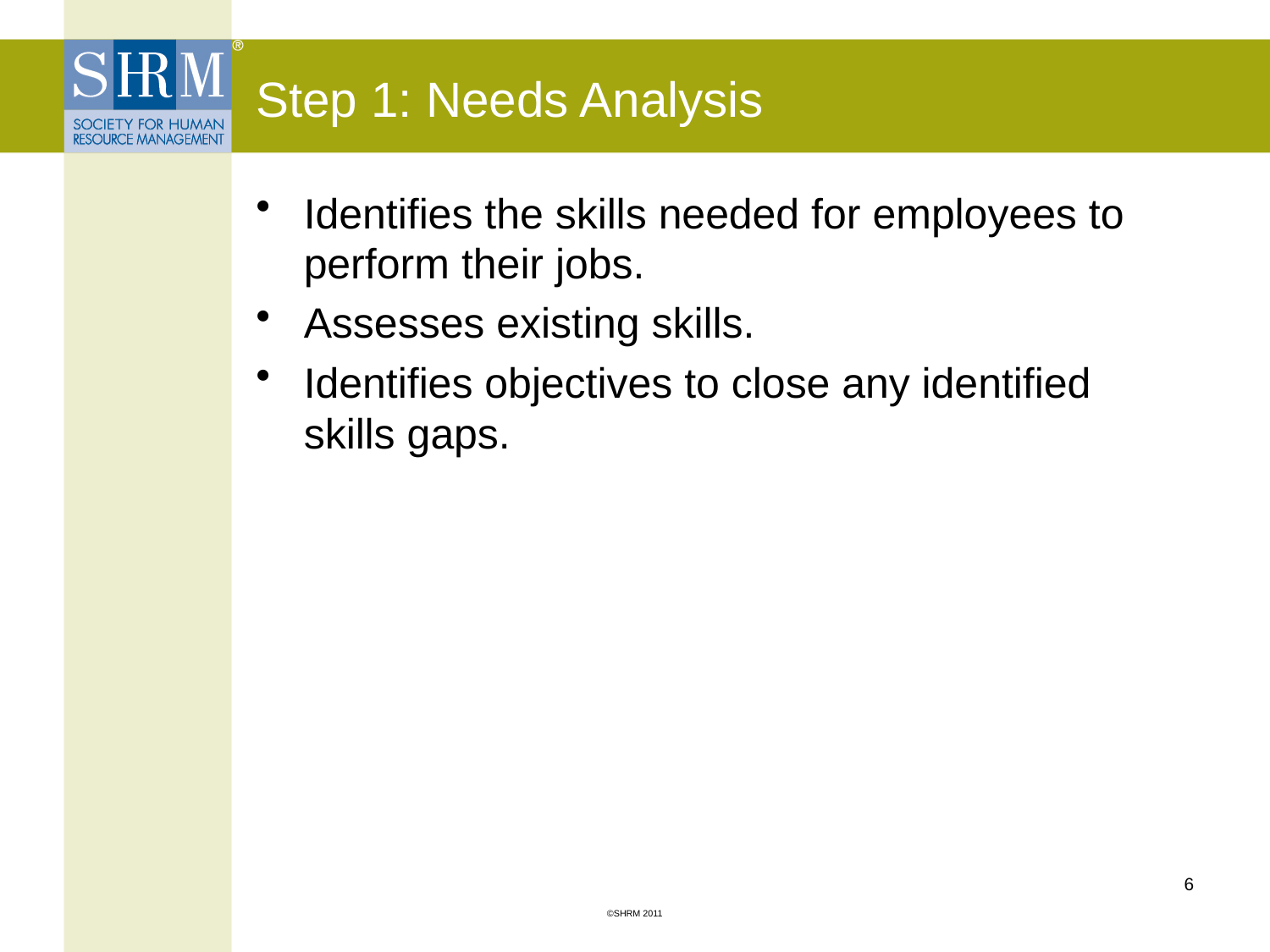

# Step 1: Needs Analysis
Identifies the skills needed for employees to perform their jobs.
Assesses existing skills.
Identifies objectives to close any identified skills gaps.
6
©SHRM 2011